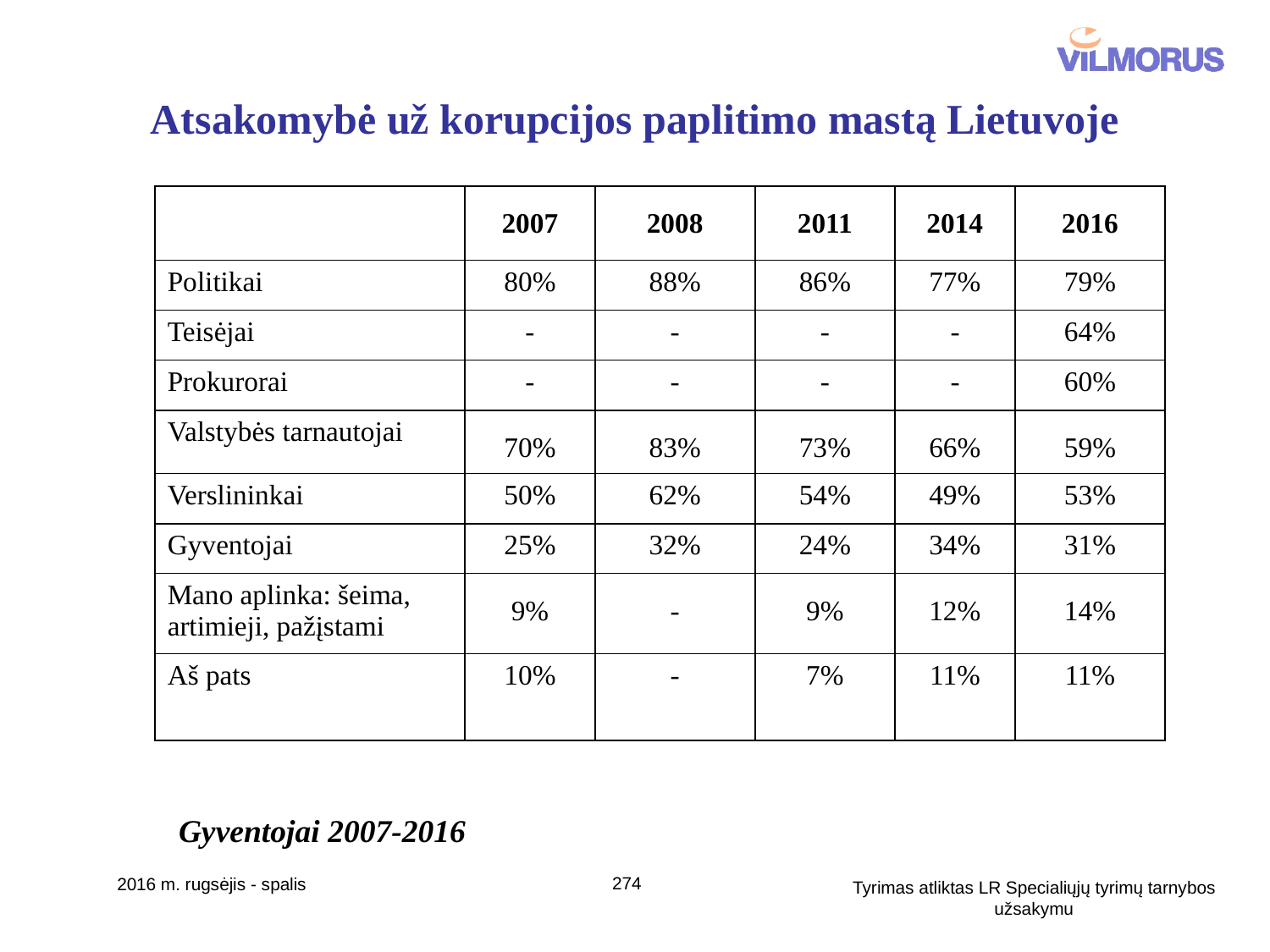

# Atsakomybė už korupcijos paplitimo mastą Lietuvoje
|  | 2007 | 2008 | 2011 | 2014 | 2016 |
| --- | --- | --- | --- | --- | --- |
| Politikai | 80% | 88% | 86% | 77% | 79% |
| Teisėjai | - | - | - | - | 64% |
| Prokurorai | - | - | - | - | 60% |
| Valstybės tarnautojai | 70% | 83% | 73% | 66% | 59% |
| Verslininkai | 50% | 62% | 54% | 49% | 53% |
| Gyventojai | 25% | 32% | 24% | 34% | 31% |
| Mano aplinka: šeima, artimieji, pažįstami | 9% | - | 9% | 12% | 14% |
| Aš pats | 10% | - | 7% | 11% | 11% |
Gyventojai 2007-2016
274
2016 m. rugsėjis - spalis
Tyrimas atliktas LR Specialiųjų tyrimų tarnybos užsakymu